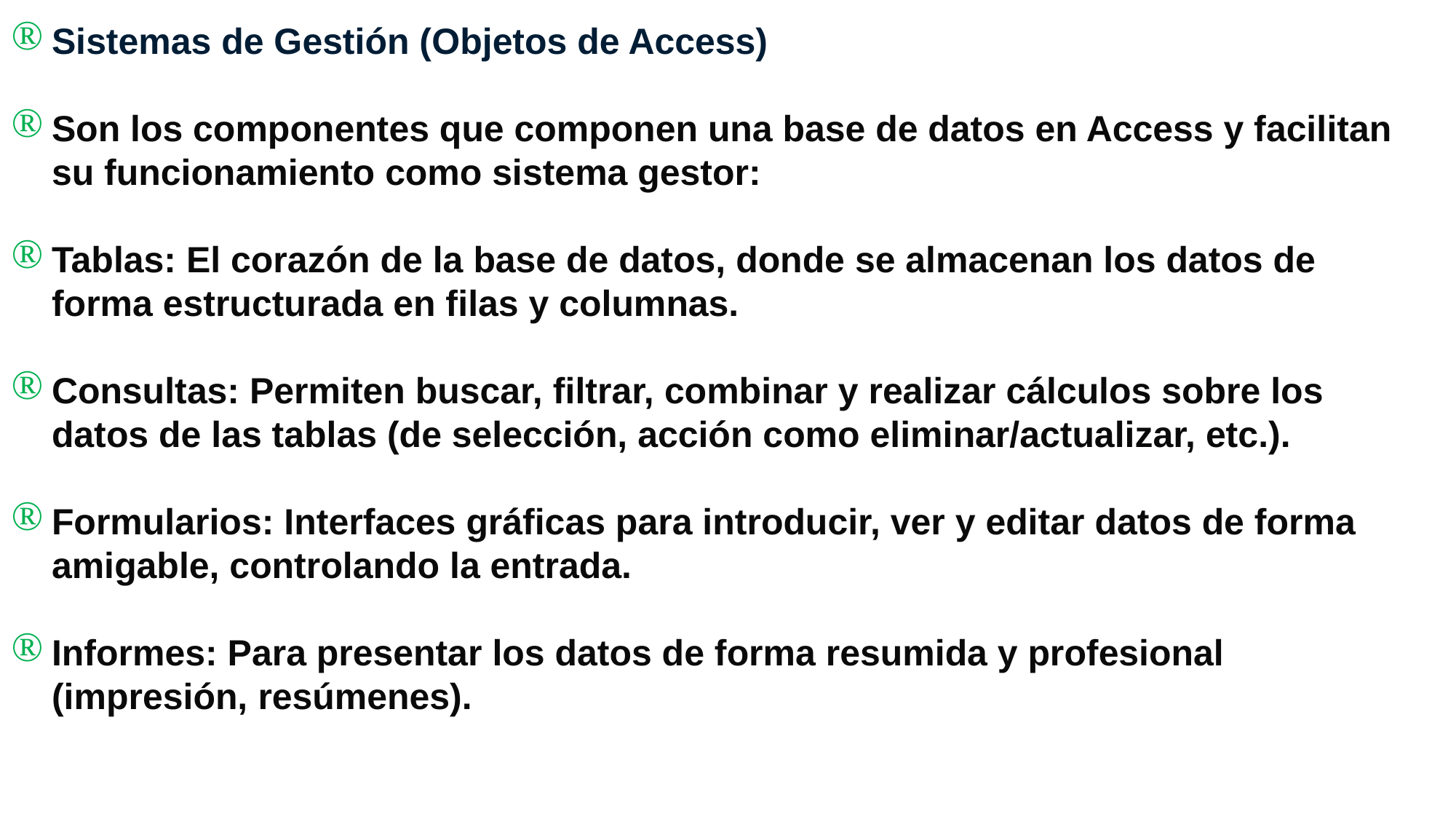

Sistemas de Gestión (Objetos de Access)

Son los componentes que componen una base de datos en Access y facilitan su funcionamiento como sistema gestor:

Tablas: El corazón de la base de datos, donde se almacenan los datos de forma estructurada en filas y columnas.

Consultas: Permiten buscar, filtrar, combinar y realizar cálculos sobre los datos de las tablas (de selección, acción como eliminar/actualizar, etc.).

Formularios: Interfaces gráficas para introducir, ver y editar datos de forma amigable, controlando la entrada.

Informes: Para presentar los datos de forma resumida y profesional (impresión, resúmenes).